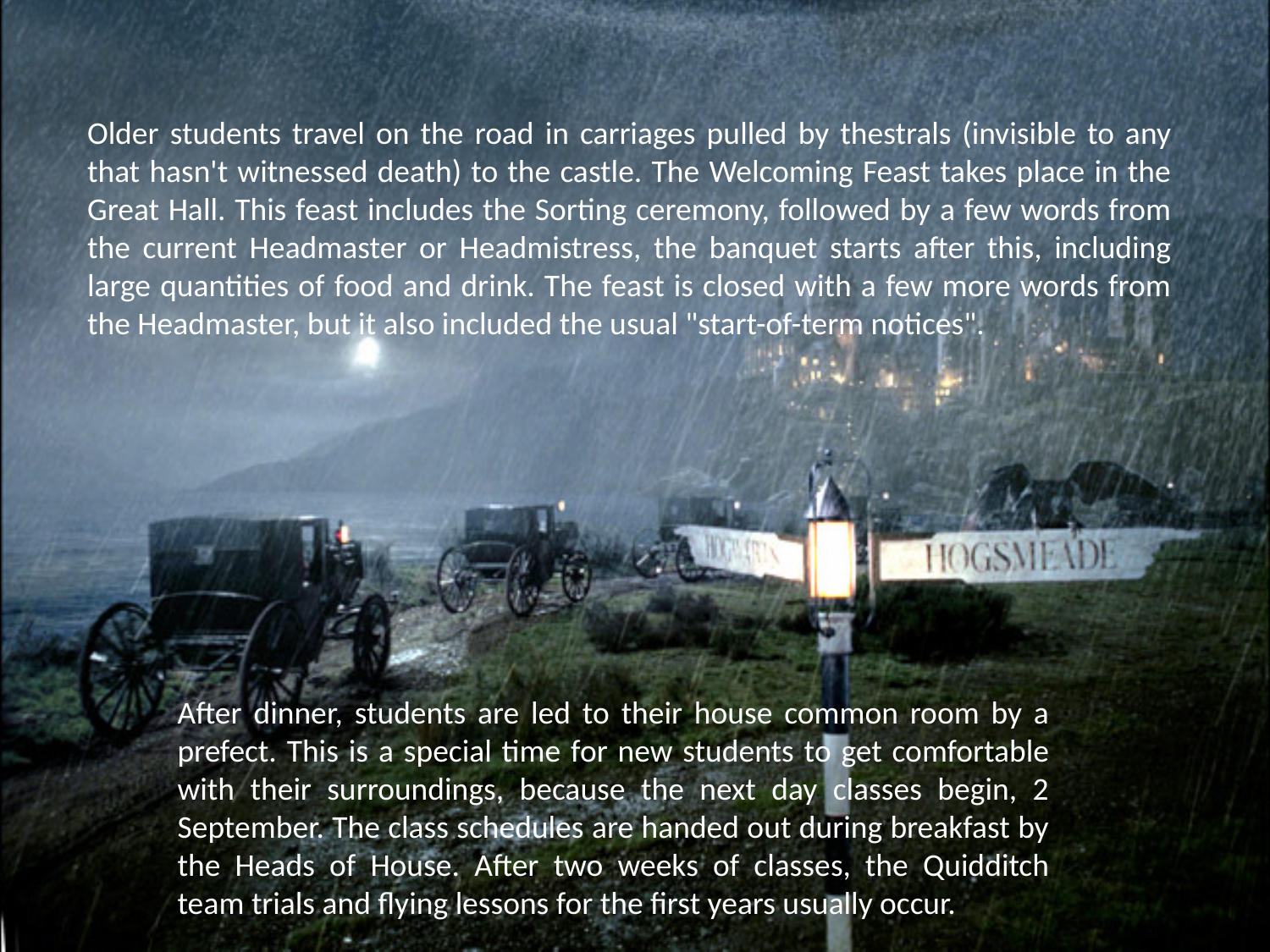

Older students travel on the road in carriages pulled by thestrals (invisible to any that hasn't witnessed death) to the castle. The Welcoming Feast takes place in the Great Hall. This feast includes the Sorting ceremony, followed by a few words from the current Headmaster or Headmistress, the banquet starts after this, including large quantities of food and drink. The feast is closed with a few more words from the Headmaster, but it also included the usual "start-of-term notices".

After dinner, students are led to their house common room by a prefect. This is a special time for new students to get comfortable with their surroundings, because the next day classes begin, 2 September. The class schedules are handed out during breakfast by the Heads of House. After two weeks of classes, the Quidditch team trials and flying lessons for the first years usually occur.